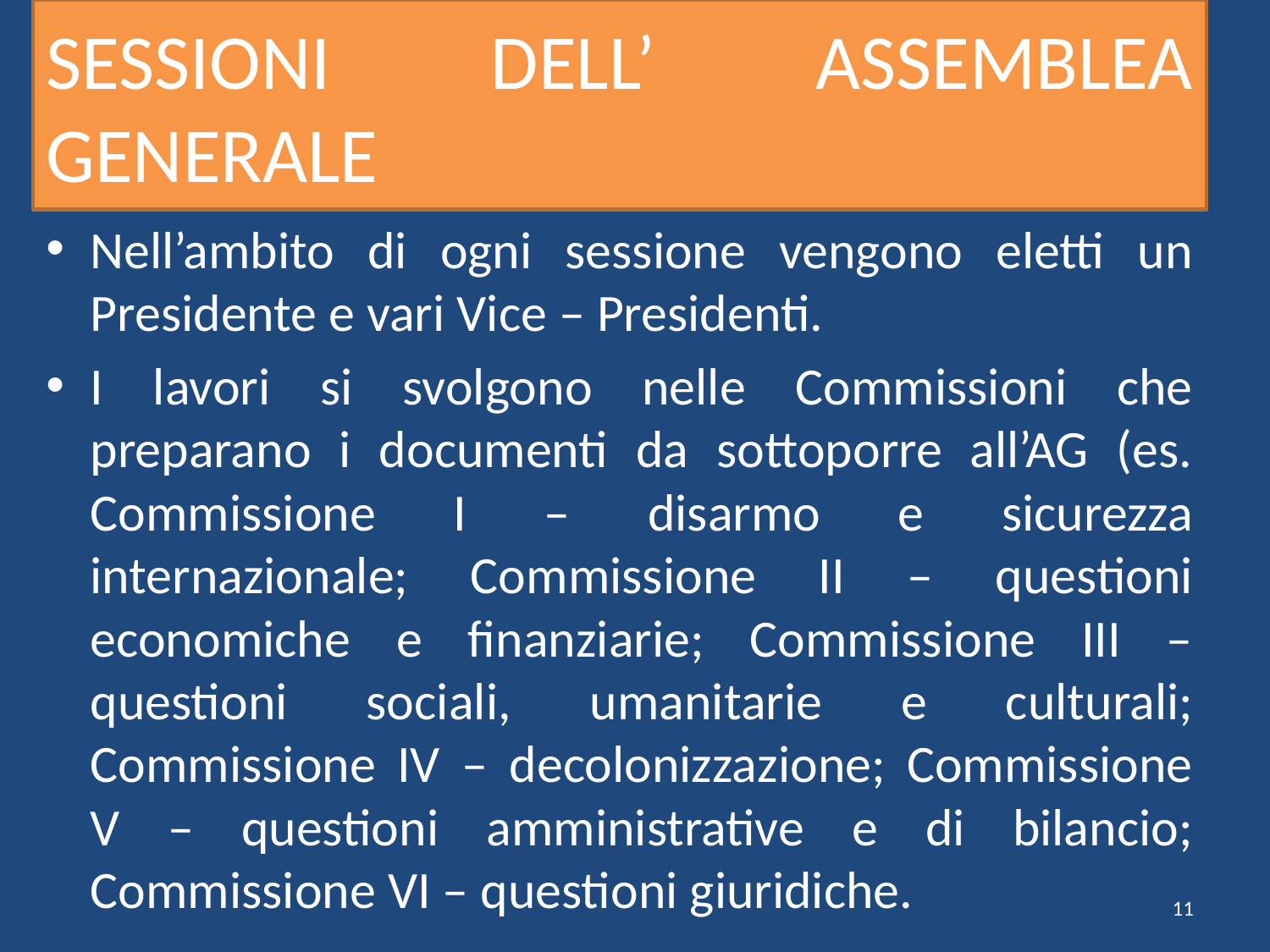

# SESSIONI DELL’ ASSEMBLEA GENERALE
Nell’ambito di ogni sessione vengono eletti un Presidente e vari Vice – Presidenti.
I lavori si svolgono nelle Commissioni che preparano i documenti da sottoporre all’AG (es. Commissione I – disarmo e sicurezza internazionale; Commissione II – questioni economiche e finanziarie; Commissione III – questioni sociali, umanitarie e culturali; Commissione IV – decolonizzazione; Commissione V – questioni amministrative e di bilancio; Commissione VI – questioni giuridiche.
11